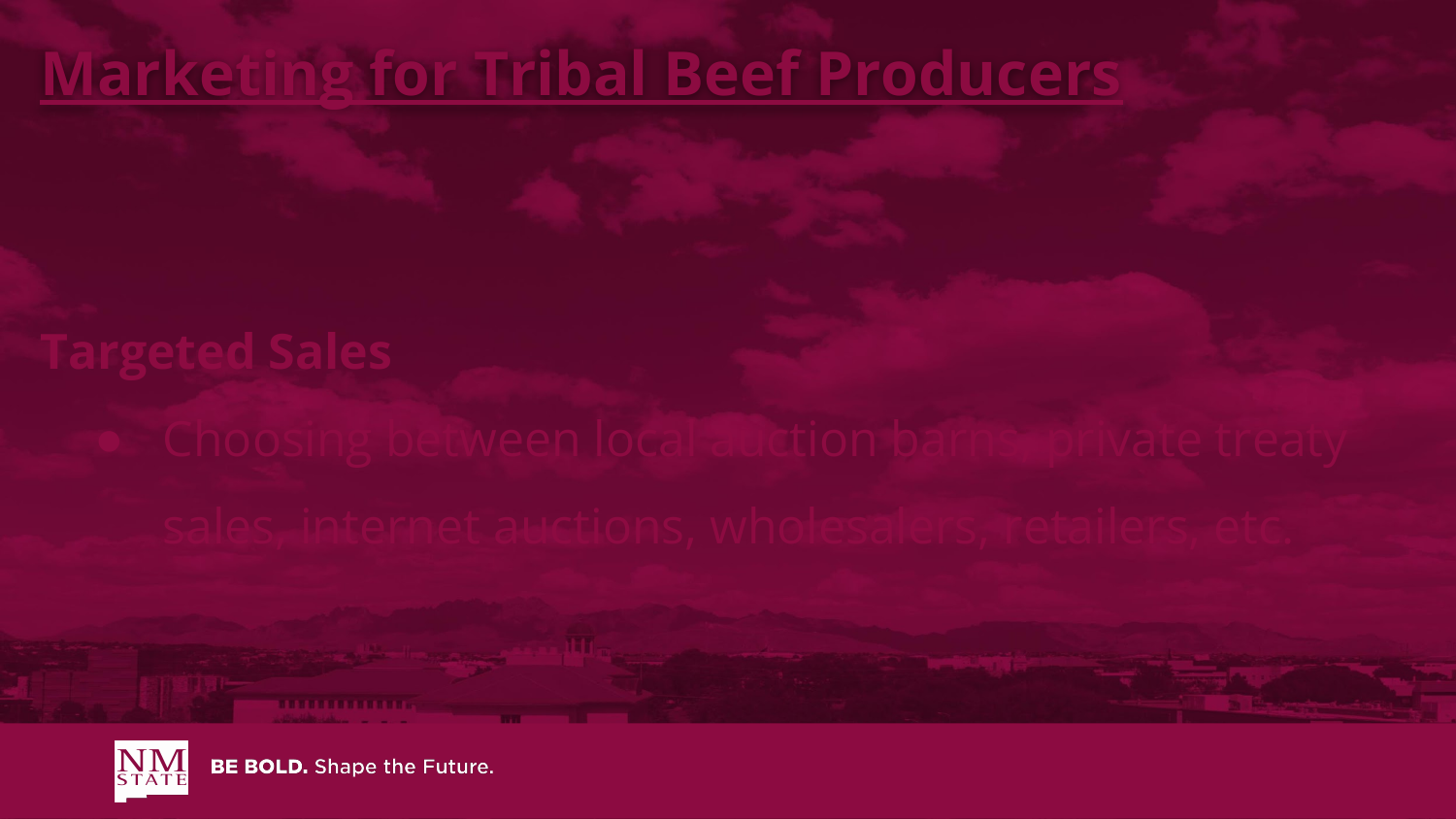

Marketing for Tribal Beef Producers

Targeted Sales
Choosing between local auction barns, private treaty sales, internet auctions, wholesalers, retailers, etc.